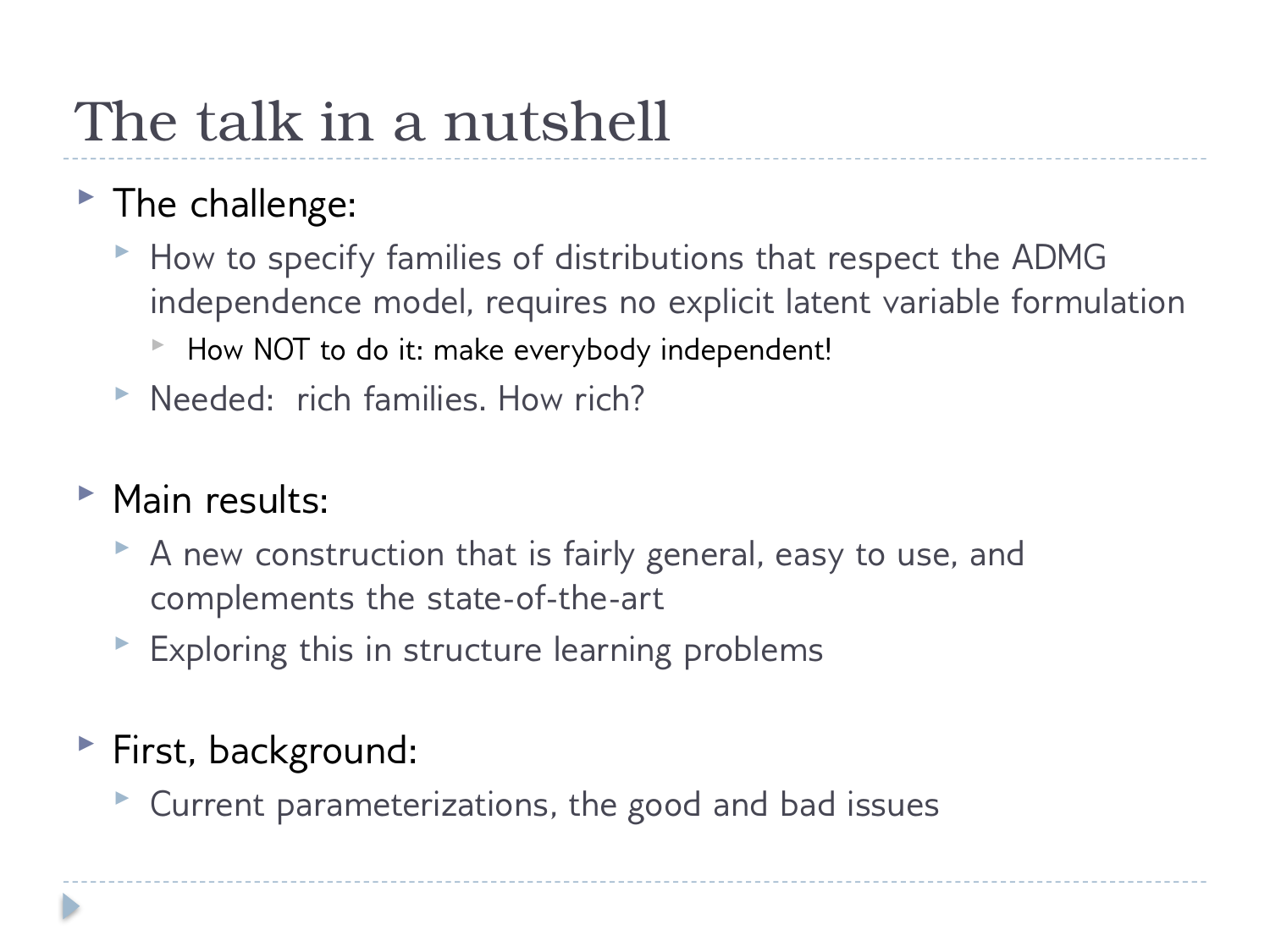

# The talk in a nutshell
The challenge:
How to specify families of distributions that respect the ADMG independence model, requires no explicit latent variable formulation
How NOT to do it: make everybody independent!
Needed:  rich families. How rich?
Main results:
A new construction that is fairly general, easy to use, and complements the state-of-the-art
Exploring this in structure learning problems
First, background:
Current parameterizations, the good and bad issues